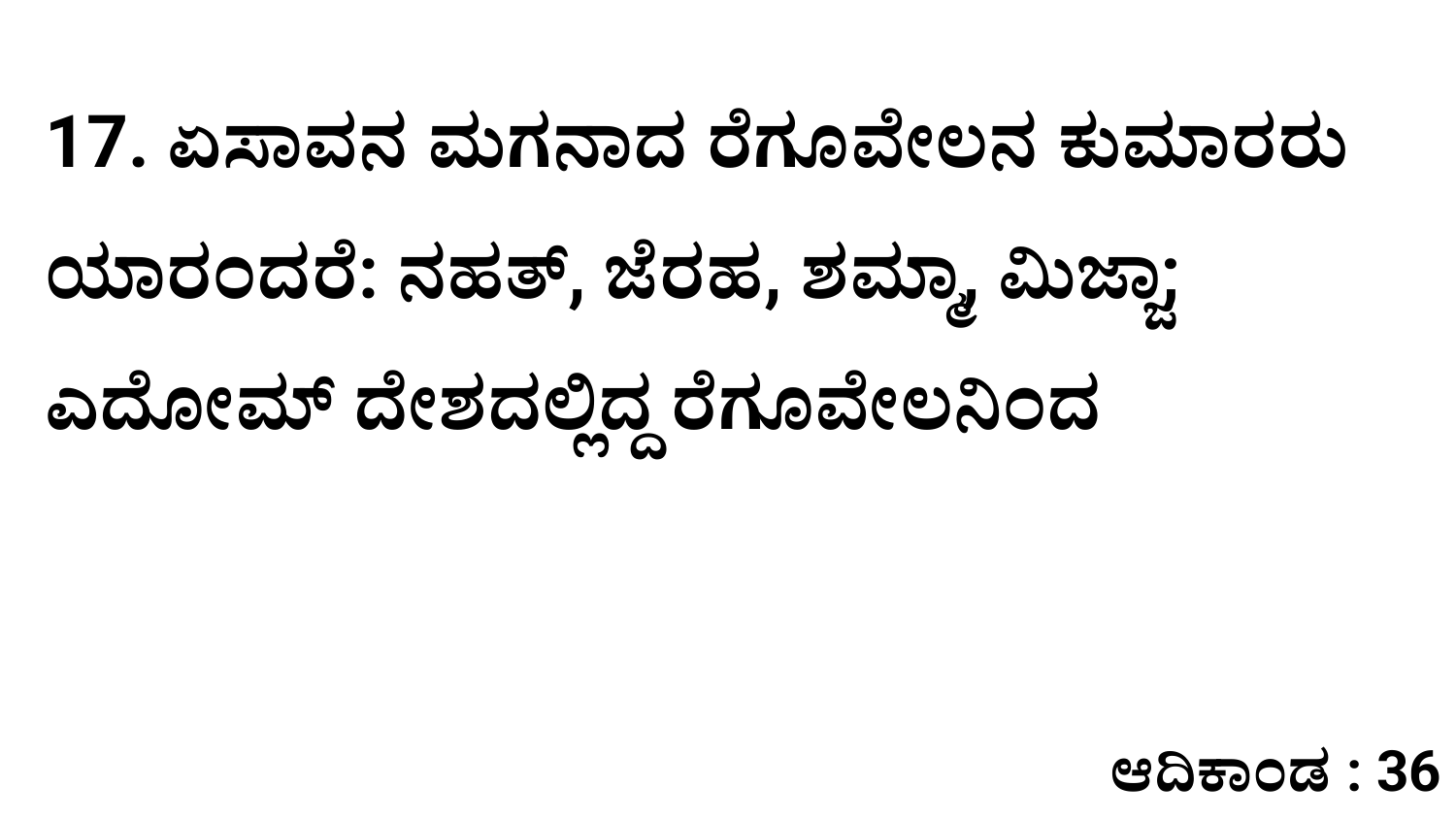

17. ಏಸಾವನ ಮಗನಾದ ರೆಗೂವೇಲನ ಕುಮಾರರು ಯಾರಂದರೆ: ನಹತ್‌, ಜೆರಹ, ಶಮ್ಮಾ, ಮಿಜ್ಜಾ; ಎದೋಮ್‌ ದೇಶದಲ್ಲಿದ್ದ ರೆಗೂವೇಲನಿಂದ
ಆದಿಕಾಂಡ : 36